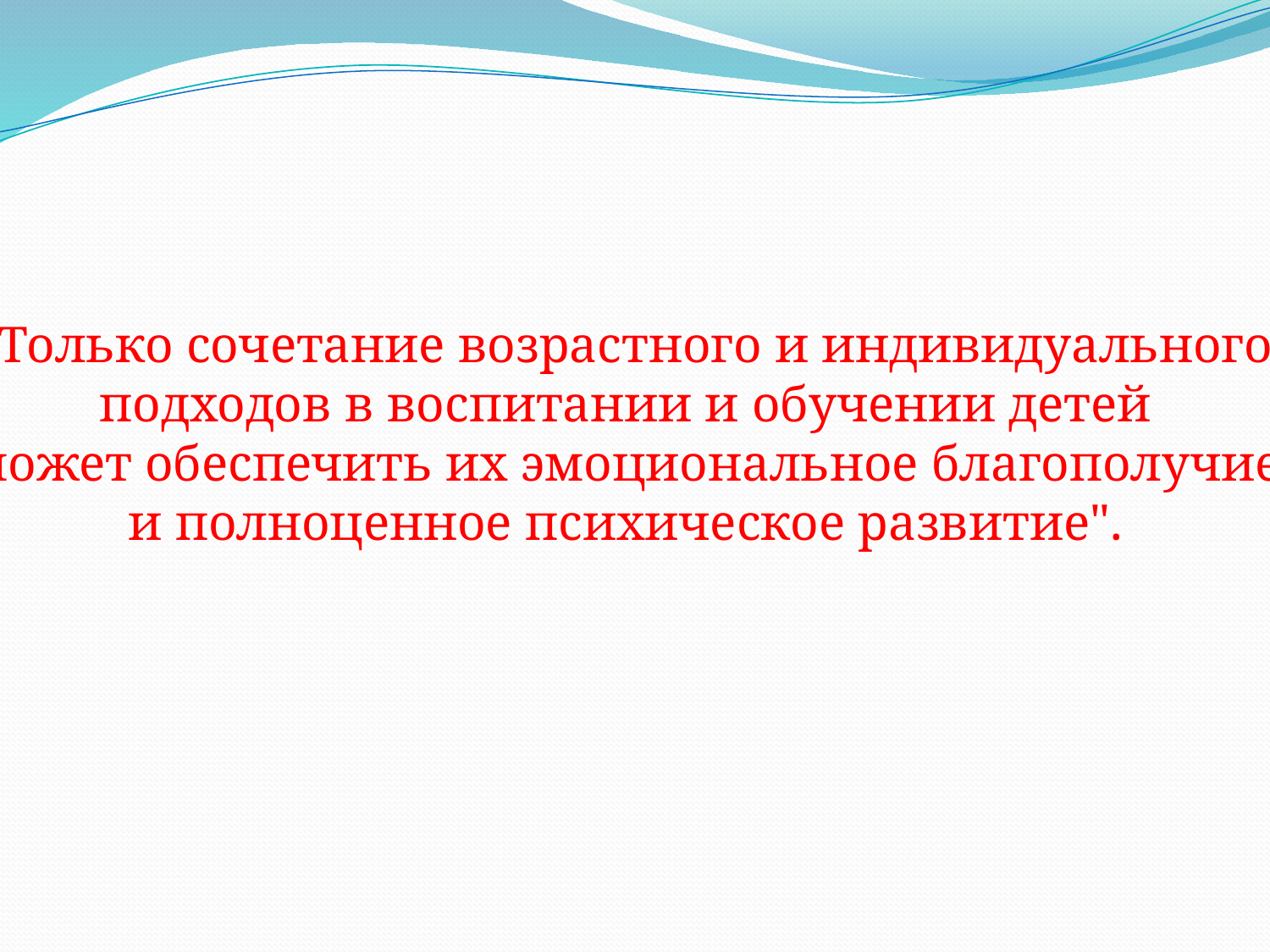

"Только сочетание возрастного и индивидуального
подходов в воспитании и обучении детей
может обеспечить их эмоциональное благополучие
и полноценное психическое развитие".